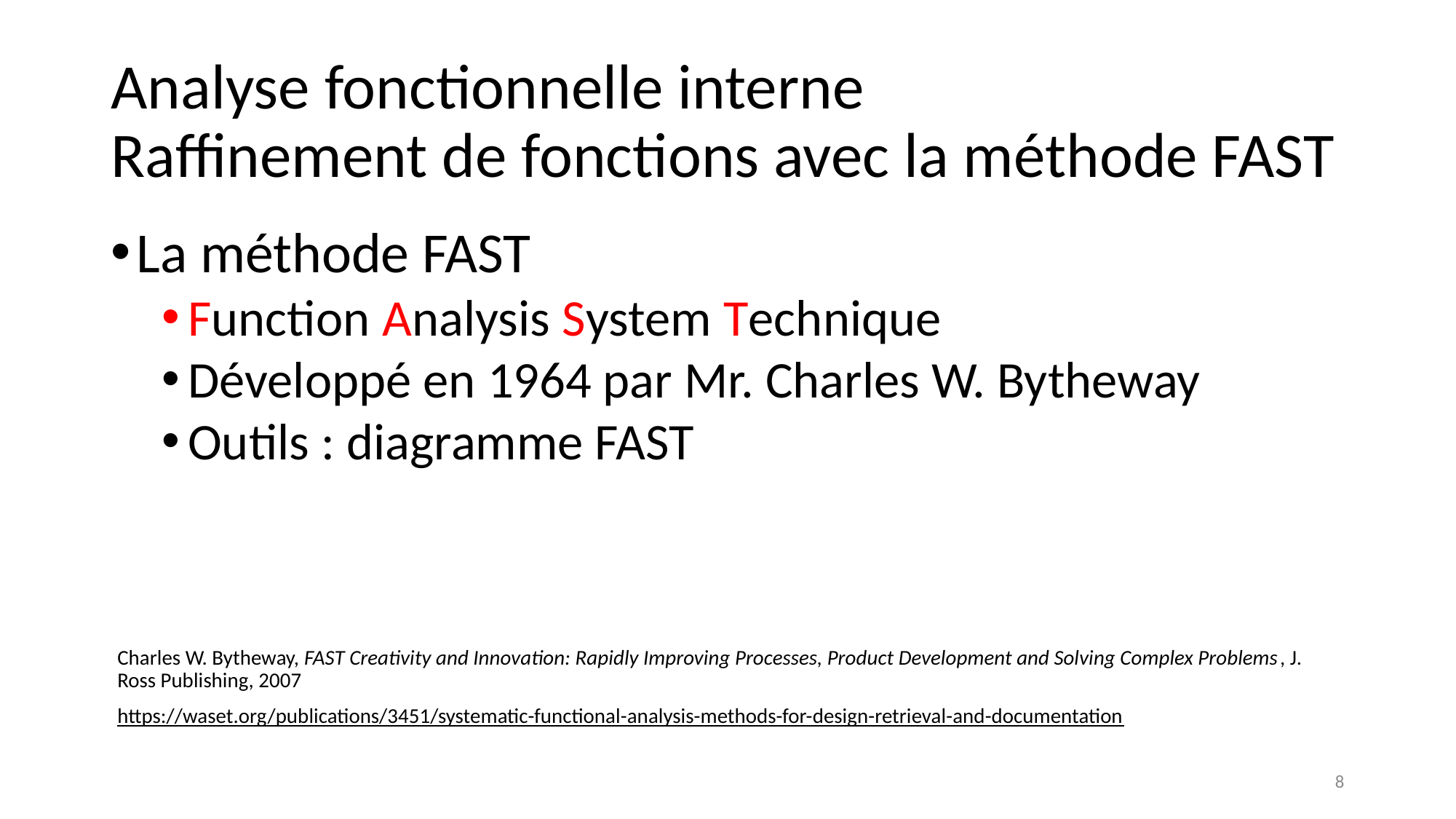

# Analyse fonctionnelle interne Raffinement de fonctions avec la méthode FAST
La méthode FAST
Function Analysis System Technique
Développé en 1964 par Mr. Charles W. Bytheway
Outils : diagramme FAST

Charles W. Bytheway, FAST Creativity and Innovation: Rapidly Improving Processes, Product Development and Solving Complex Problems, J. Ross Publishing, 2007
https://waset.org/publications/3451/systematic-functional-analysis-methods-for-design-retrieval-and-documentation
8